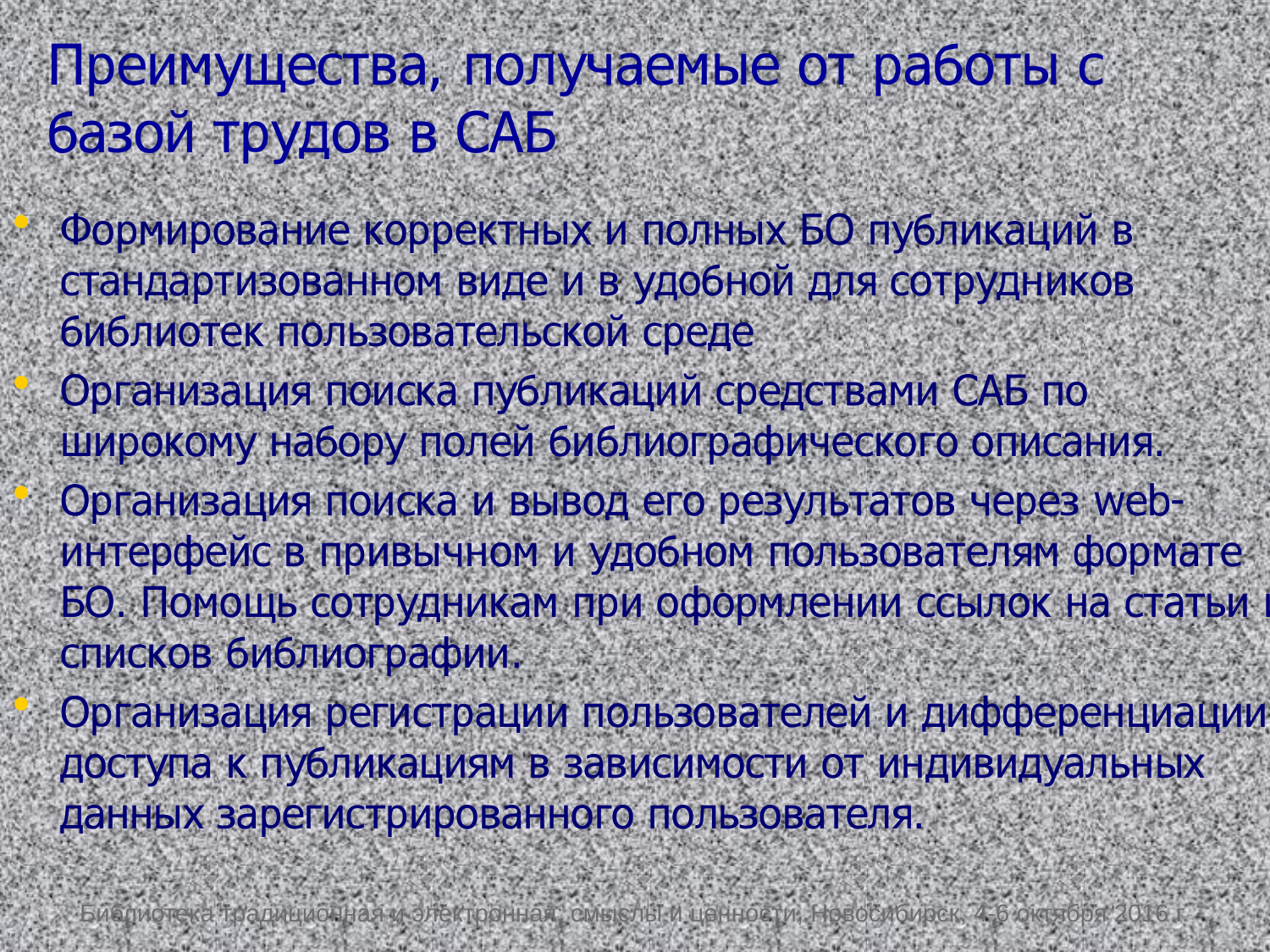

# Преимущества, получаемые от работы с базой трудов в САБ
Формирование корректных и полных БО публикаций в стандартизованном виде и в удобной для сотрудников библиотек пользовательской среде
Организация поиска публикаций средствами САБ по широкому набору полей библиографического описания.
Организация поиска и вывод его результатов через web-интерфейс в привычном и удобном пользователям формате БО. Помощь сотрудникам при оформлении ссылок на статьи и списков библиографии.
Организация регистрации пользователей и дифференциации доступа к публикациям в зависимости от индивидуальных данных зарегистрированного пользователя.

Библиотека традиционная и электронная: смыслы и ценности, Новосибирск, 4-6 октября 2016 г.